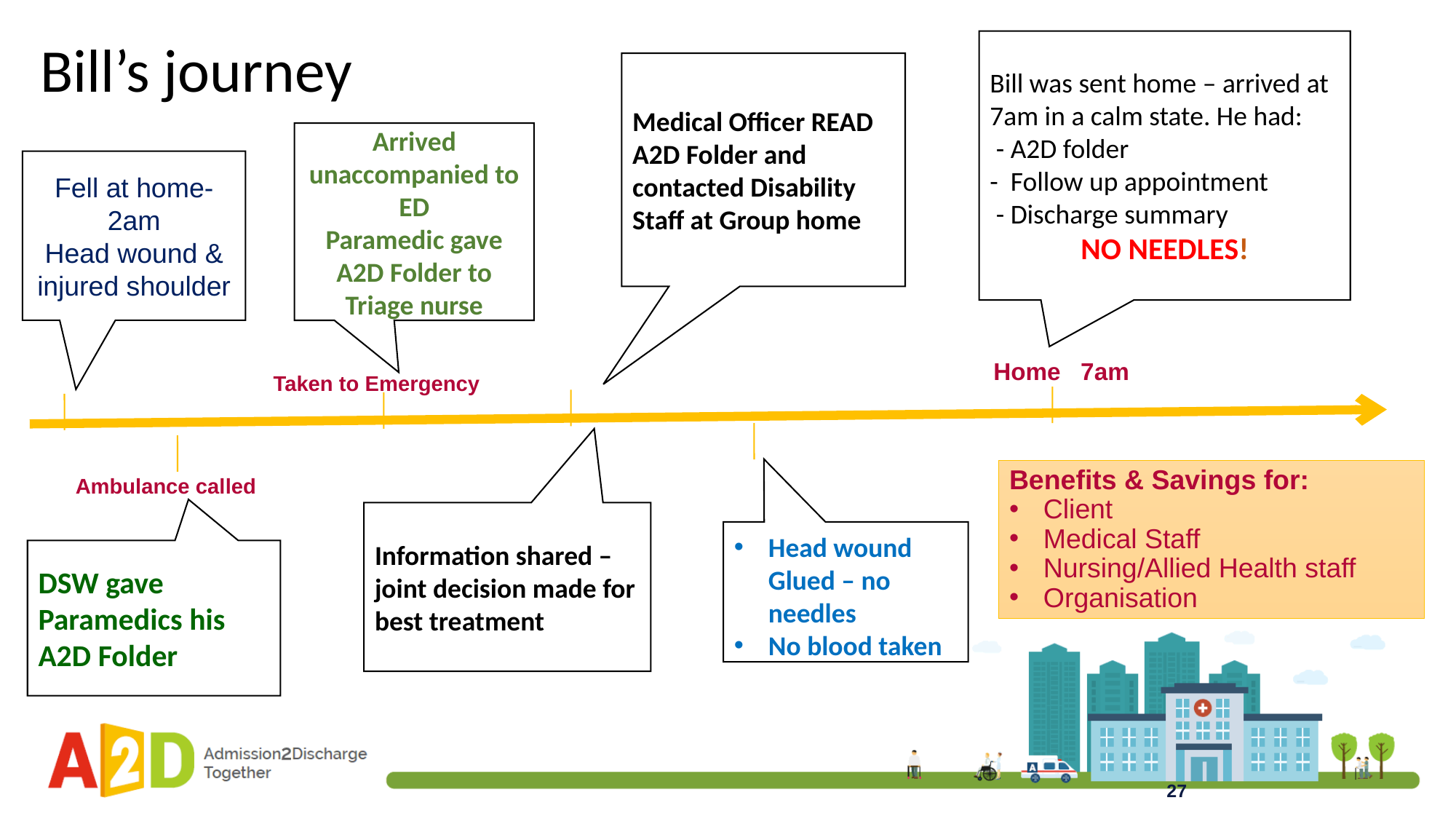

# Bill’s journey
Bill was sent home – arrived at 7am in a calm state. He had:
 - A2D folder
-  Follow up appointment
 - Discharge summary
NO NEEDLES!
Medical Officer READ A2D Folder and
contacted Disability Staff at Group home
Arrived unaccompanied to ED
Paramedic gave A2D Folder to Triage nurse
Fell at home- 2am
Head wound & injured shoulder
             Home   7am
Taken to Emergency

Benefits & Savings for:
Client
Medical Staff
Nursing/Allied Health staff
Organisation
Ambulance called
Information shared – joint decision made for best treatment

Head wound Glued – no needles
No blood taken

DSW gave Paramedics his  A2D Folder
.
27